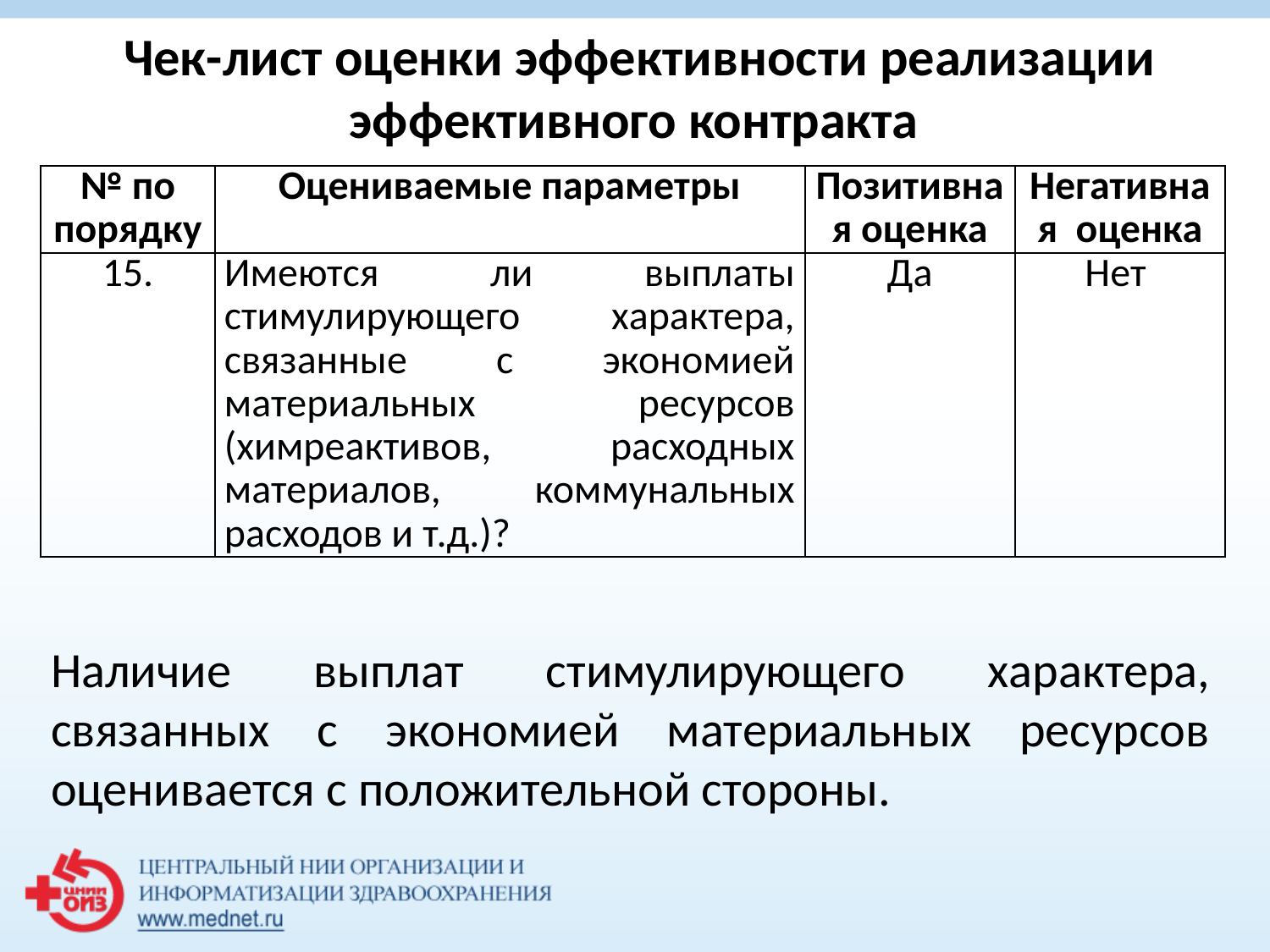

Чек-лист оценки эффективности реализации эффективного контракта

| № по порядку | Оцениваемые параметры | Позитивная оценка | Негативная оценка |
| --- | --- | --- | --- |
| 15. | Имеются ли выплаты стимулирующего характера, связанные с экономией материальных ресурсов (химреактивов, расходных материалов, коммунальных расходов и т.д.)? | Да | Нет |
Наличие выплат стимулирующего характера, связанных с экономией материальных ресурсов оценивается с положительной стороны.